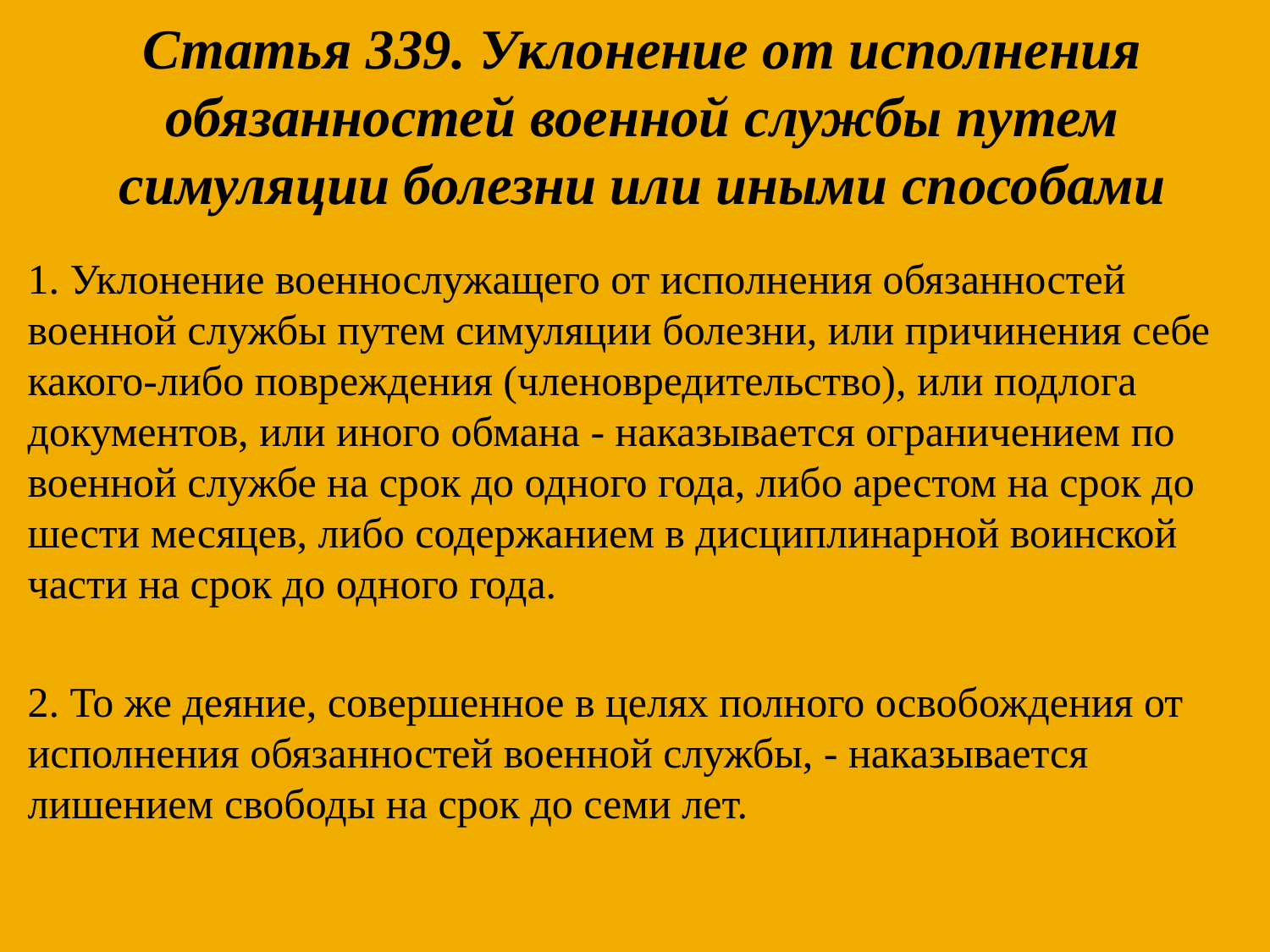

Статья 339. Уклонение от исполнения обязанностей военной службы путем симуляции болезни или иными способами

1. Уклонение военнослужащего от исполнения обязанностей военной службы путем симуляции болезни, или причинения себе какого-либо повреждения (членовредительство), или подлога документов, или иного обмана - наказывается ограничением по военной службе на срок до одного года, либо арестом на срок до шести месяцев, либо содержанием в дисциплинарной воинской части на срок до одного года.

2. То же деяние, совершенное в целях полного освобождения от исполнения обязанностей военной службы, - наказывается лишением свободы на срок до семи лет.